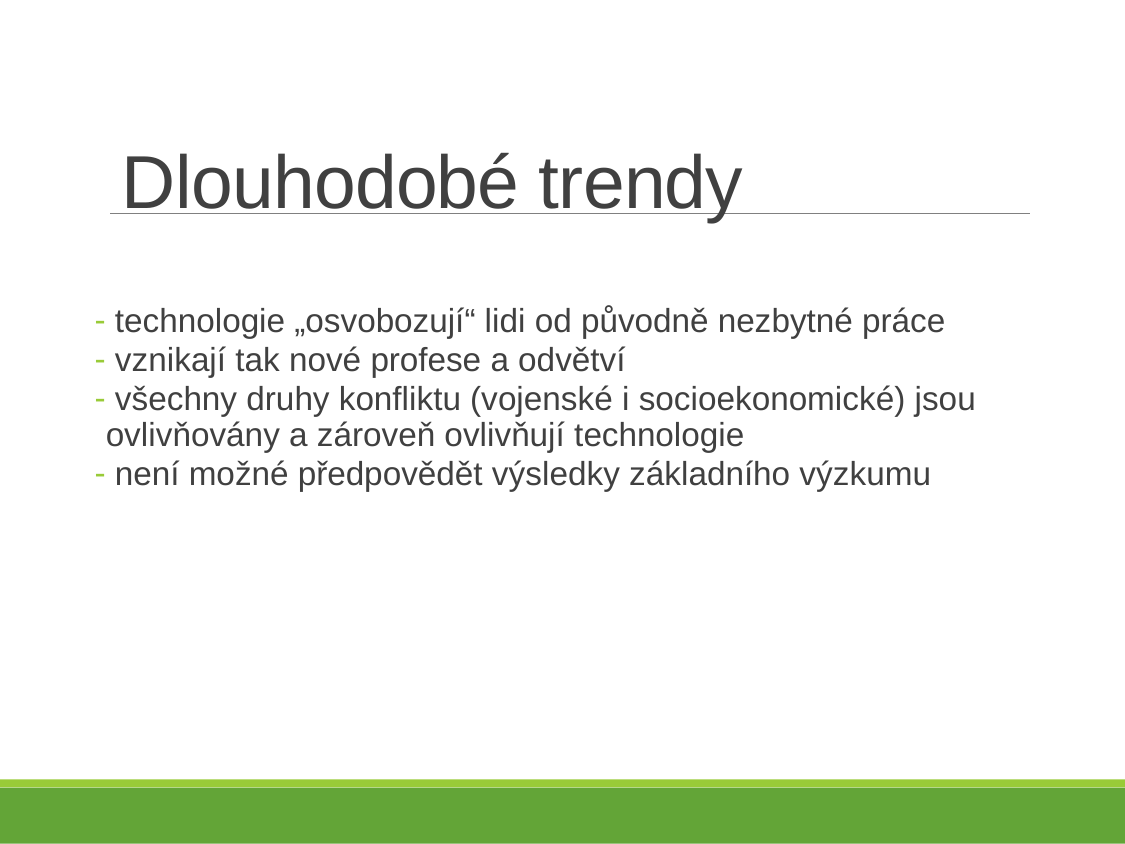

# Dlouhodobé trendy

 technologie „osvobozují“ lidi od původně nezbytné práce
 vznikají tak nové profese a odvětví
 všechny druhy konfliktu (vojenské i socioekonomické) jsou ovlivňovány a zároveň ovlivňují technologie
 není možné předpovědět výsledky základního výzkumu